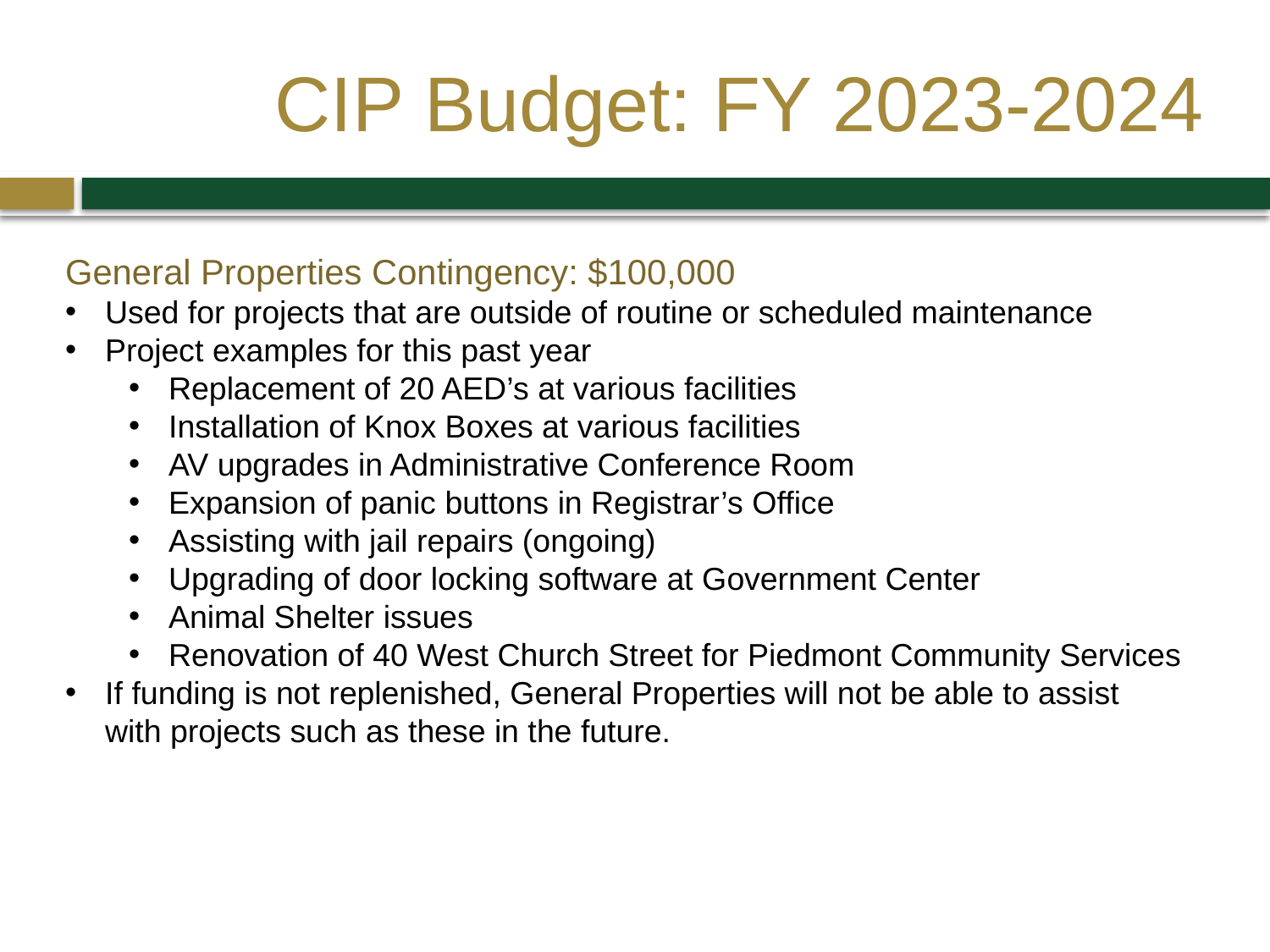

# CIP Budget: FY 2023-2024
General Properties Contingency: $100,000
Used for projects that are outside of routine or scheduled maintenance
Project examples for this past year
Replacement of 20 AED’s at various facilities
Installation of Knox Boxes at various facilities
AV upgrades in Administrative Conference Room
Expansion of panic buttons in Registrar’s Office
Assisting with jail repairs (ongoing)
Upgrading of door locking software at Government Center
Animal Shelter issues
Renovation of 40 West Church Street for Piedmont Community Services
If funding is not replenished, General Properties will not be able to assist with projects such as these in the future.